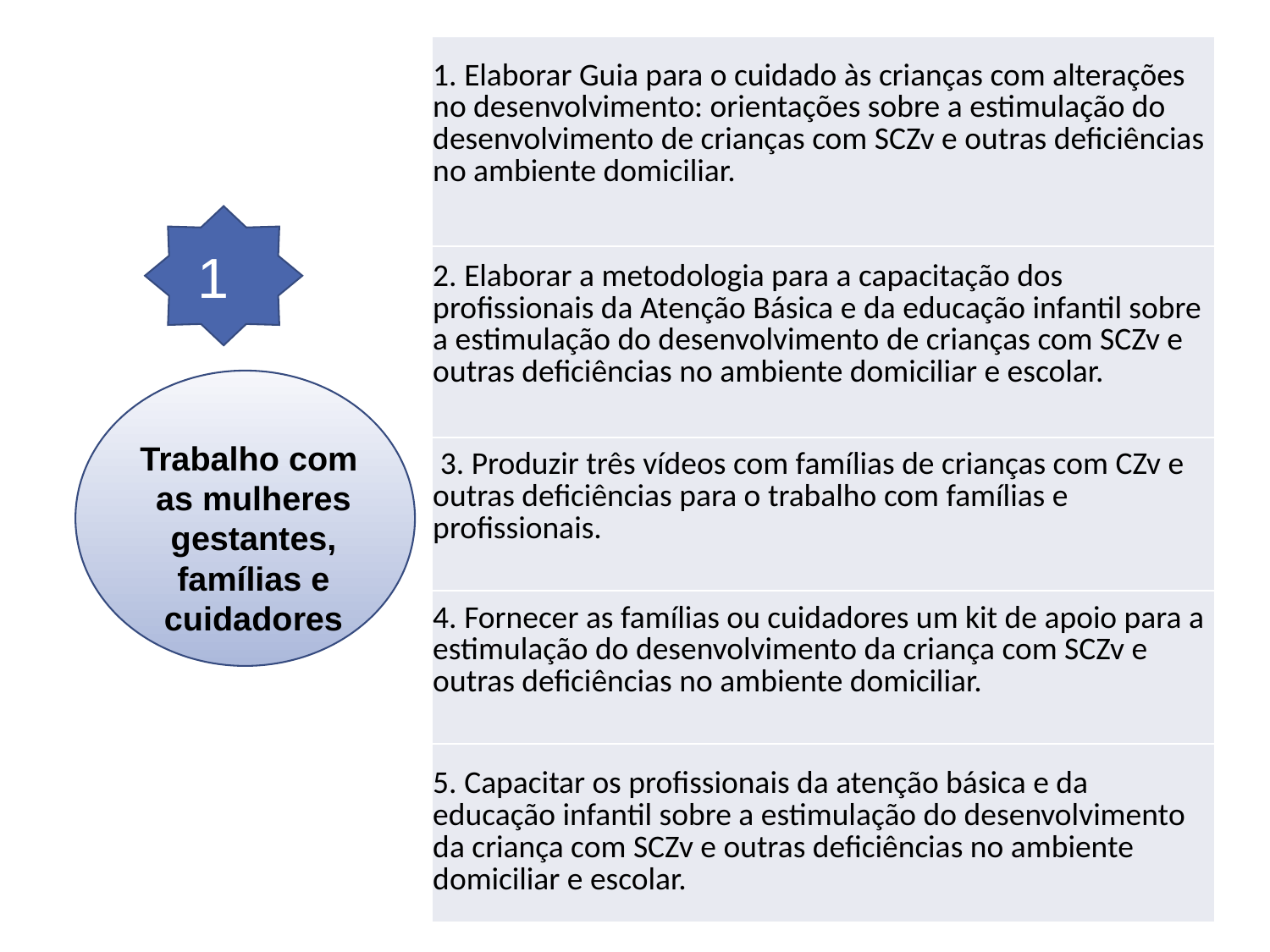

| 1. Elaborar Guia para o cuidado às crianças com alterações no desenvolvimento: orientações sobre a estimulação do desenvolvimento de crianças com SCZv e outras deficiências no ambiente domiciliar. |
| --- |
| 2. Elaborar a metodologia para a capacitação dos profissionais da Atenção Básica e da educação infantil sobre a estimulação do desenvolvimento de crianças com SCZv e outras deficiências no ambiente domiciliar e escolar. |
| 3. Produzir três vídeos com famílias de crianças com CZv e outras deficiências para o trabalho com famílias e profissionais. |
| 4. Fornecer as famílias ou cuidadores um kit de apoio para a estimulação do desenvolvimento da criança com SCZv e outras deficiências no ambiente domiciliar. |
| 5. Capacitar os profissionais da atenção básica e da educação infantil sobre a estimulação do desenvolvimento da criança com SCZv e outras deficiências no ambiente domiciliar e escolar. |

1

Trabalho com
as mulheres gestantes, famílias e cuidadores